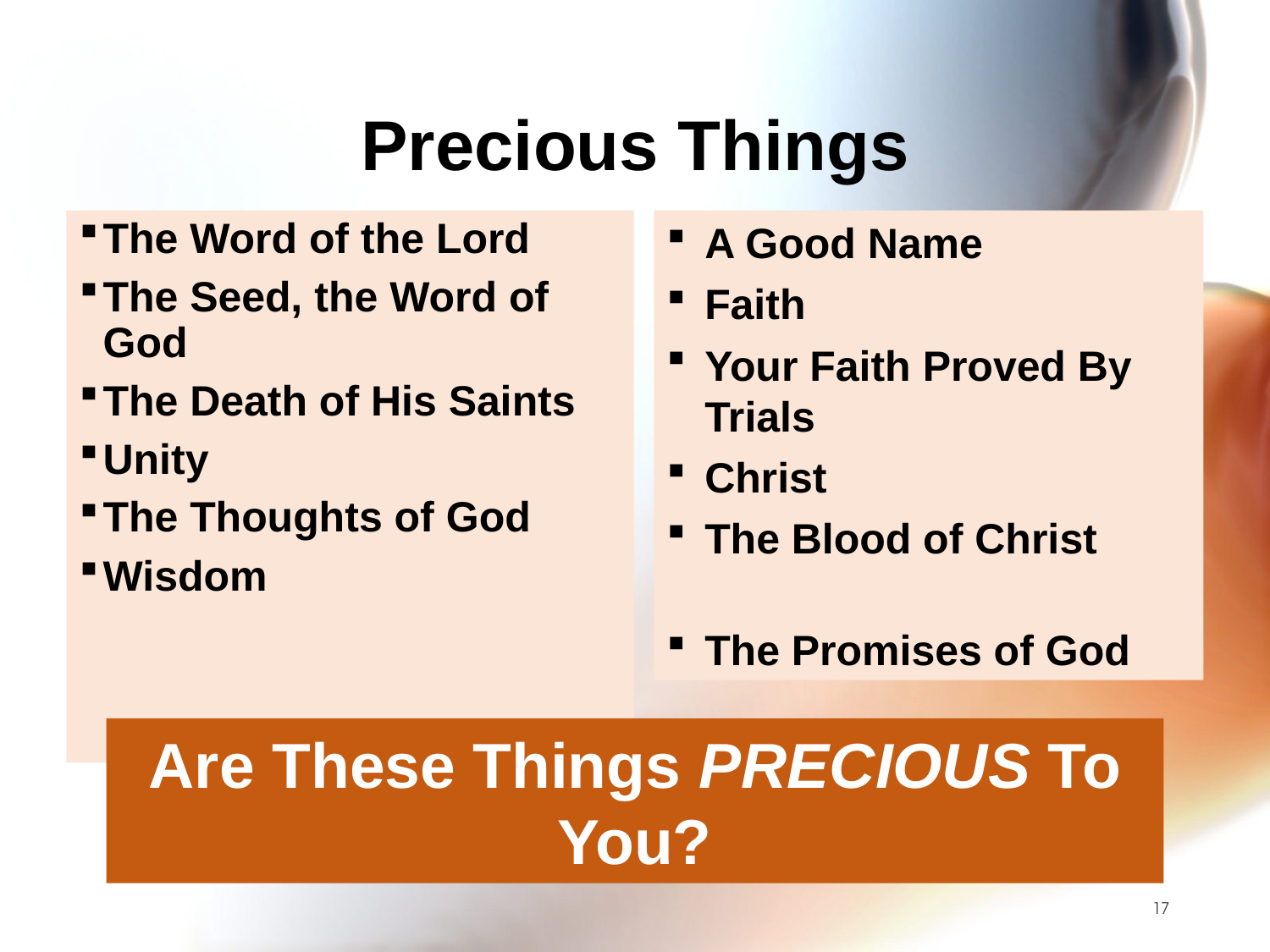

# Precious Things
The Word of the Lord
The Seed, the Word of God
The Death of His Saints
Unity
The Thoughts of God
Wisdom
A Good Name
Faith
Your Faith Proved By Trials
Christ
The Blood of Christ
The Promises of God
Are These Things PRECIOUS To You?
17